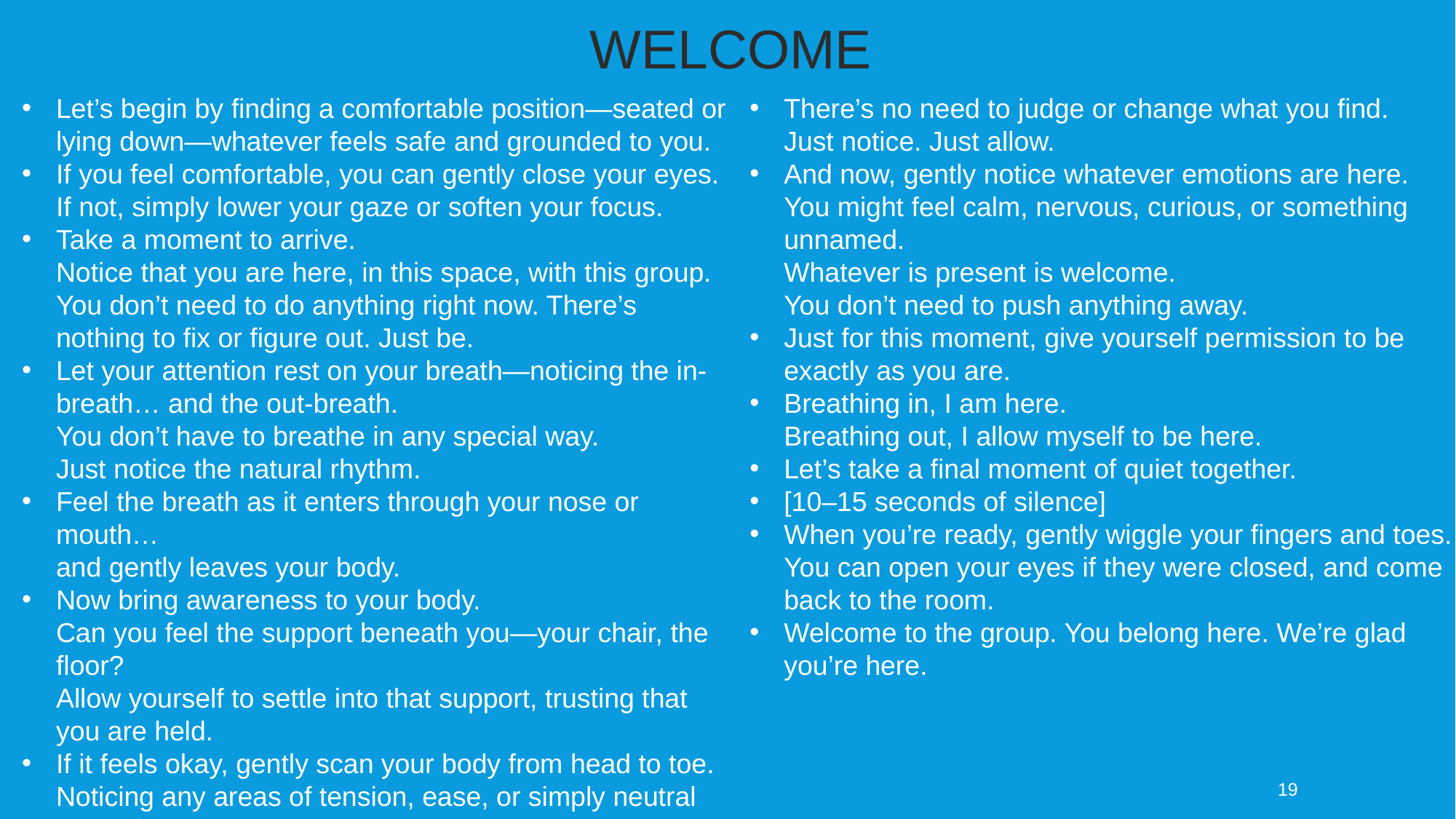

WELCOME
Let’s begin by finding a comfortable position—seated or lying down—whatever feels safe and grounded to you.
If you feel comfortable, you can gently close your eyes. If not, simply lower your gaze or soften your focus.
Take a moment to arrive.
Notice that you are here, in this space, with this group.
You don’t need to do anything right now. There’s nothing to fix or figure out. Just be.
Let your attention rest on your breath—noticing the in-breath… and the out-breath.
You don’t have to breathe in any special way.
Just notice the natural rhythm.
Feel the breath as it enters through your nose or mouth…
and gently leaves your body.
Now bring awareness to your body.
Can you feel the support beneath you—your chair, the floor?
Allow yourself to settle into that support, trusting that you are held.
If it feels okay, gently scan your body from head to toe.
Noticing any areas of tension, ease, or simply neutral sensation.
There’s no need to judge or change what you find.
Just notice. Just allow.
And now, gently notice whatever emotions are here.
You might feel calm, nervous, curious, or something unnamed.
Whatever is present is welcome.
You don’t need to push anything away.
Just for this moment, give yourself permission to be exactly as you are.
Breathing in, I am here.
Breathing out, I allow myself to be here.
Let’s take a final moment of quiet together.
[10–15 seconds of silence]
When you’re ready, gently wiggle your fingers and toes.
You can open your eyes if they were closed, and come back to the room.
Welcome to the group. You belong here. We’re glad you’re here.

19